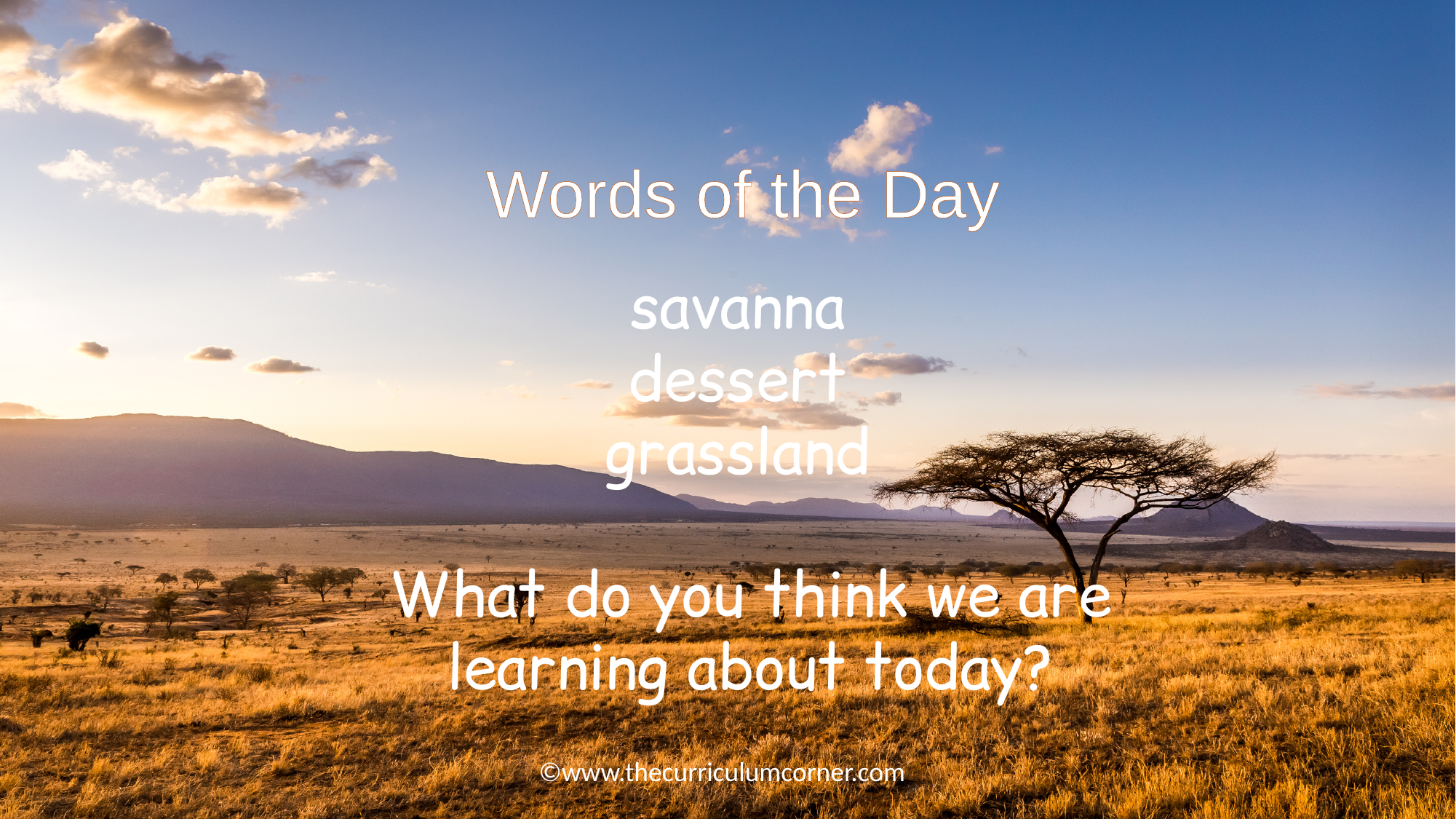

Words of the Day
savanna
dessert
grassland

What do you think we are learning about today?
©www.thecurriculumcorner.com